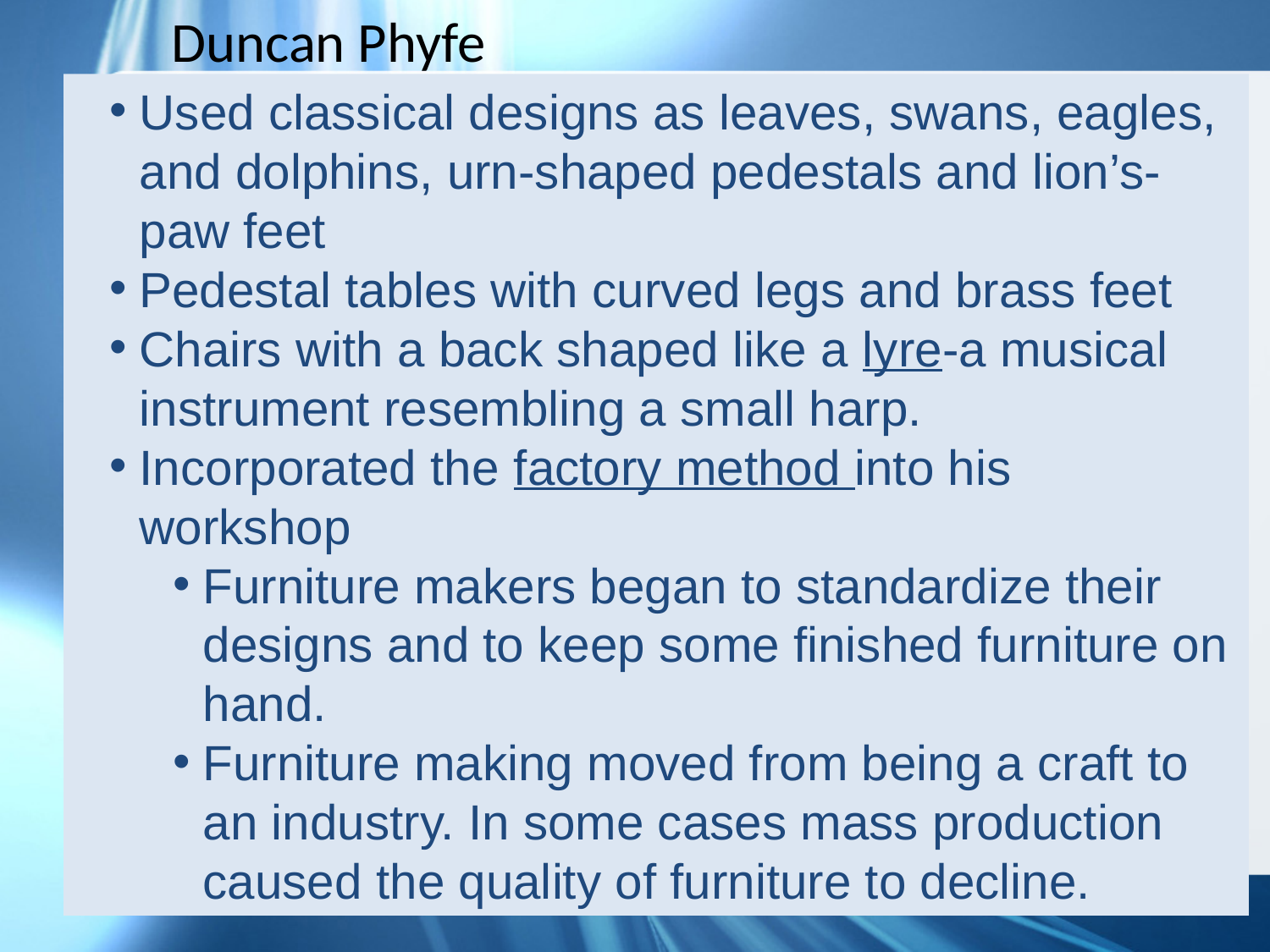

Duncan Phyfe
Used classical designs as leaves, swans, eagles, and dolphins, urn-shaped pedestals and lion’s-paw feet
Pedestal tables with curved legs and brass feet
Chairs with a back shaped like a lyre-a musical instrument resembling a small harp.
Incorporated the factory method into his workshop
Furniture makers began to standardize their designs and to keep some finished furniture on hand.
Furniture making moved from being a craft to an industry. In some cases mass production caused the quality of furniture to decline.